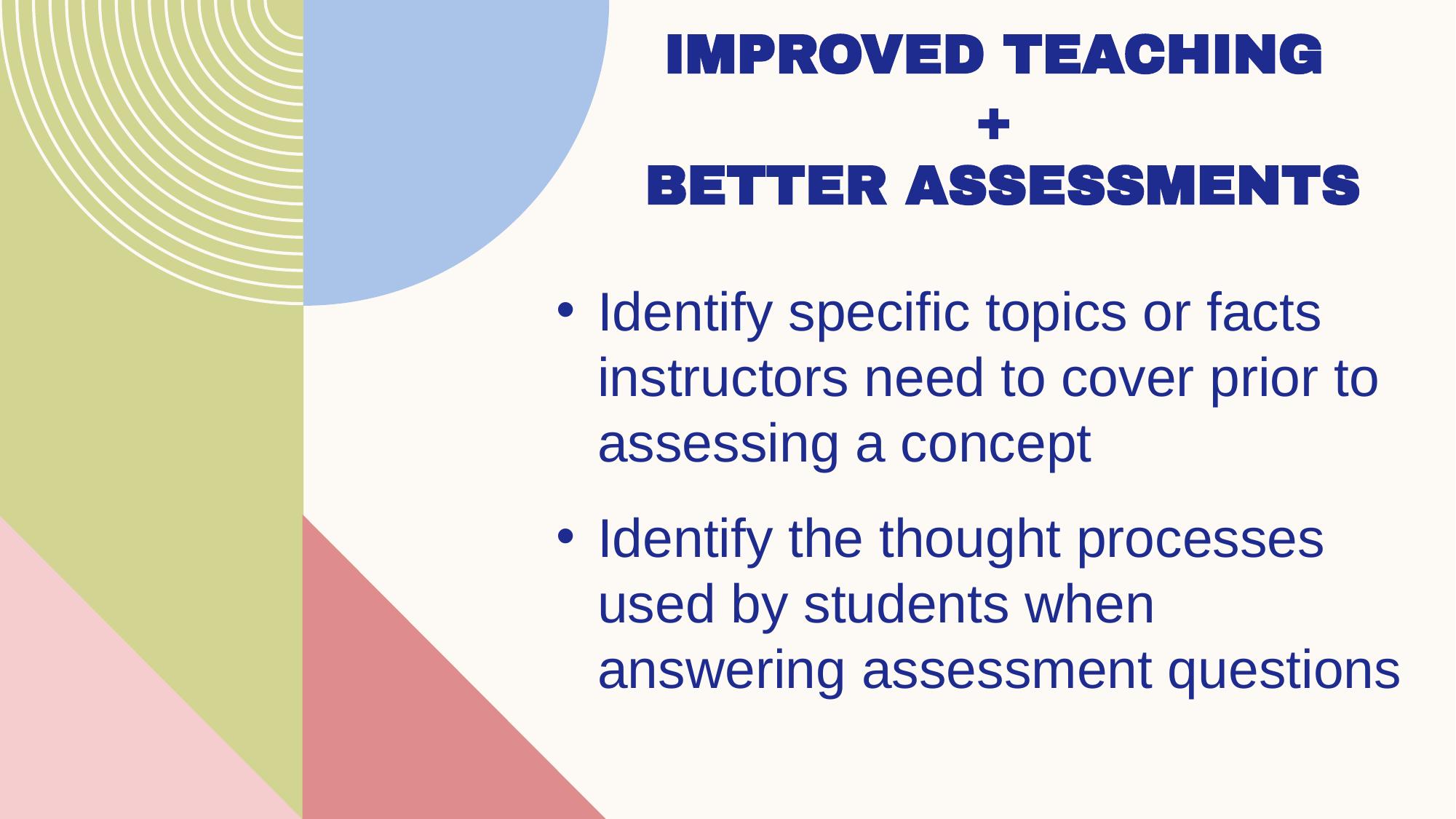

# Improved Teaching + Better Assessments
Identify specific topics or facts instructors need to cover prior to assessing a concept

Identify the thought processes used by students when answering assessment questions